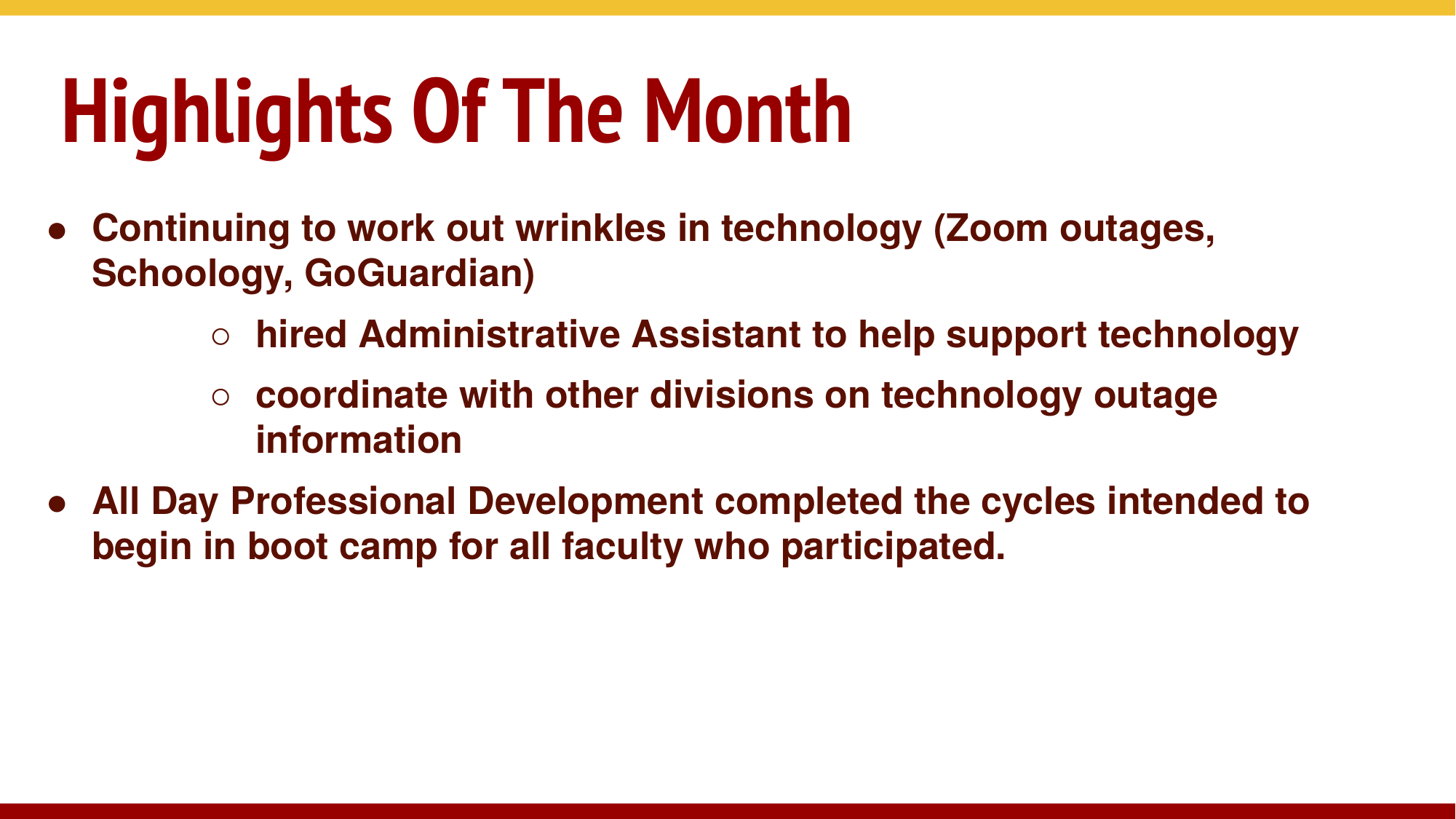

# Highlights Of The Month
Continuing to work out wrinkles in technology (Zoom outages, Schoology, GoGuardian)
hired Administrative Assistant to help support technology
coordinate with other divisions on technology outage information
All Day Professional Development completed the cycles intended to begin in boot camp for all faculty who participated.